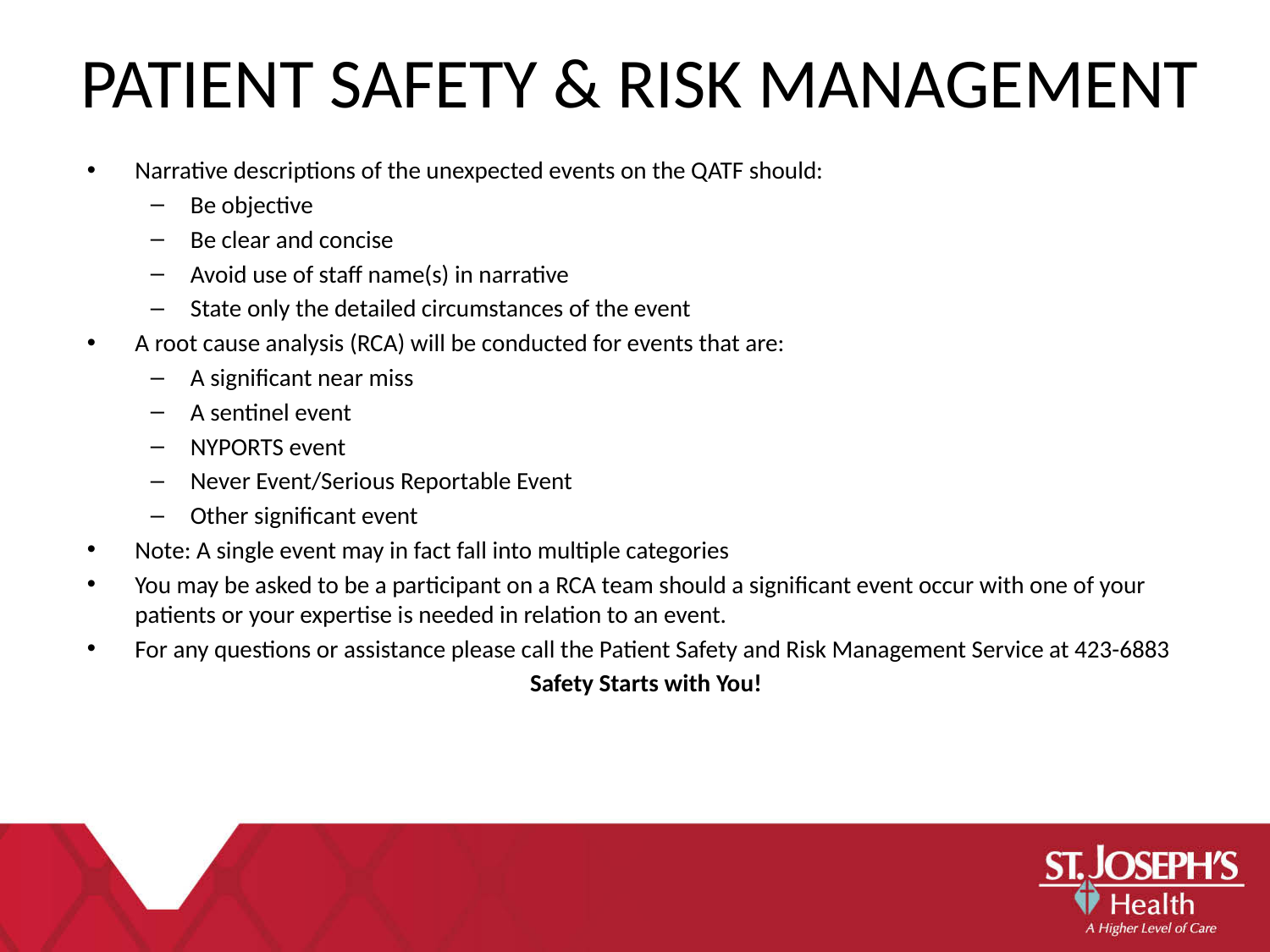

PATIENT SAFETY & RISK MANAGEMENT
Narrative descriptions of the unexpected events on the QATF should:
Be objective
Be clear and concise
Avoid use of staff name(s) in narrative
State only the detailed circumstances of the event
A root cause analysis (RCA) will be conducted for events that are:
A significant near miss
A sentinel event
NYPORTS event
Never Event/Serious Reportable Event
Other significant event
Note: A single event may in fact fall into multiple categories
You may be asked to be a participant on a RCA team should a significant event occur with one of your patients or your expertise is needed in relation to an event.
For any questions or assistance please call the Patient Safety and Risk Management Service at 423-6883
Safety Starts with You!